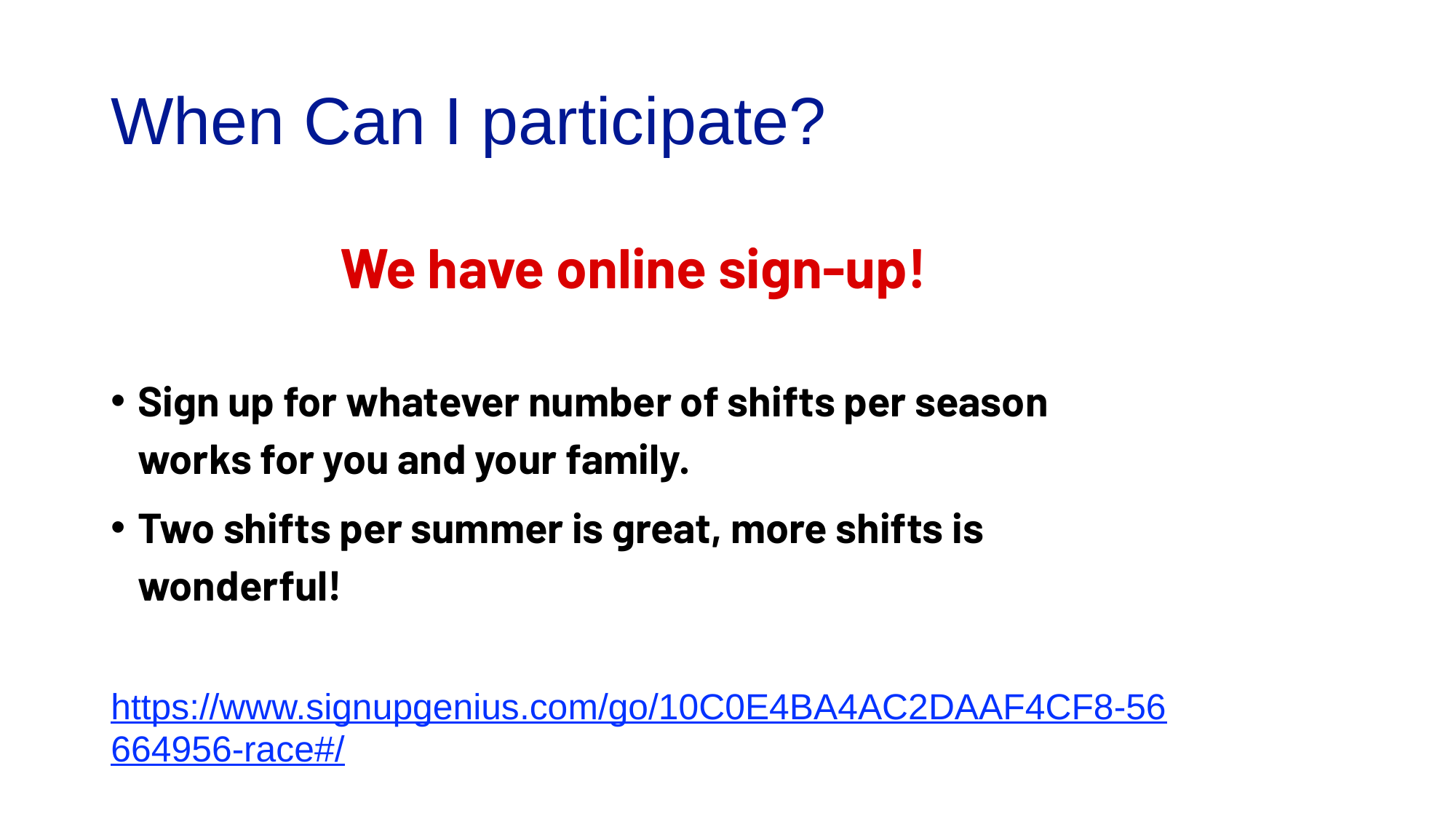

# When Can I participate?
We have online sign-up!

Sign up for whatever number of shifts per season works for you and your family.
Two shifts per summer is great, more shifts is wonderful!

https://www.signupgenius.com/go/10C0E4BA4AC2DAAF4CF8-56664956-race#/